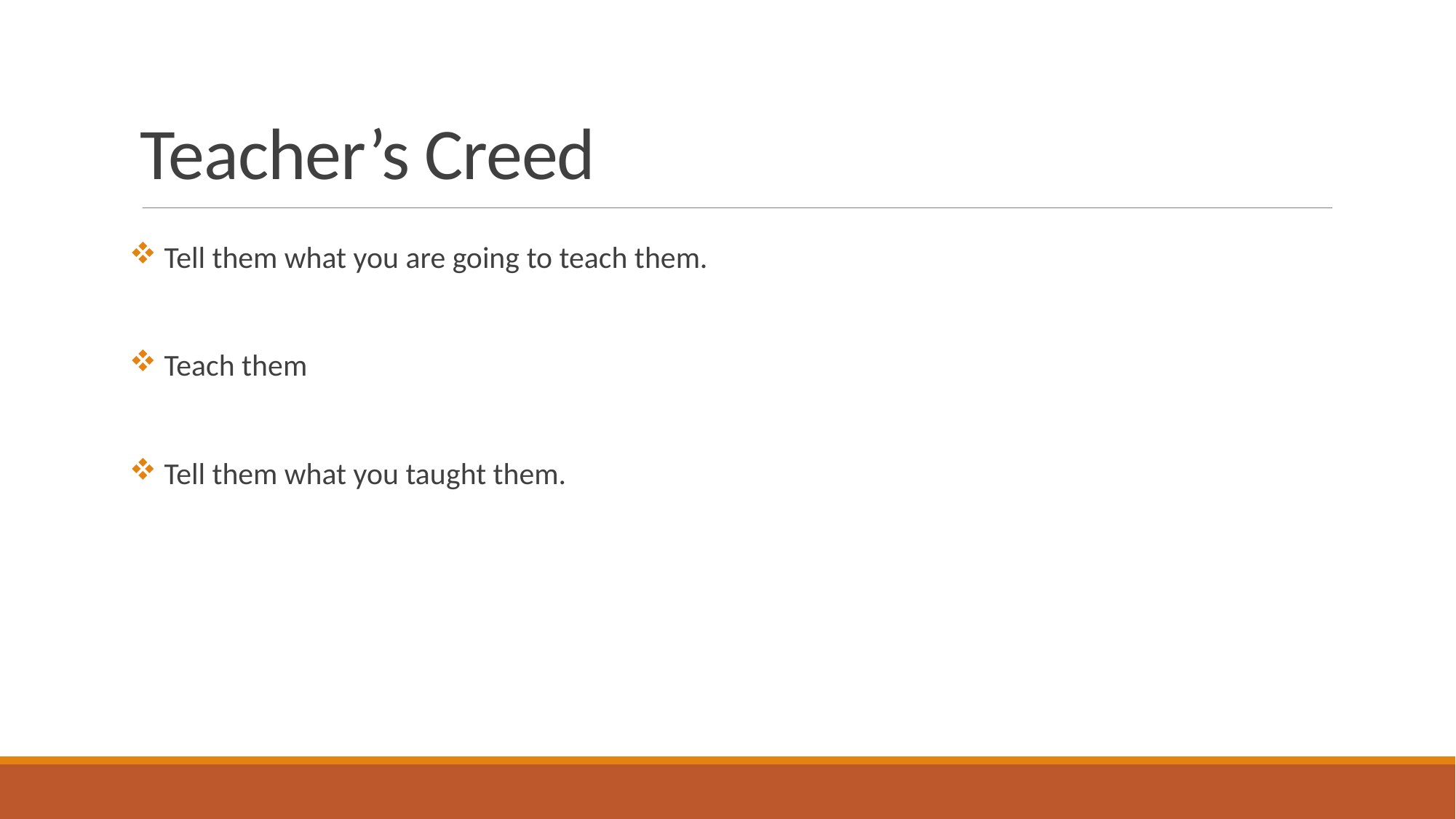

Teacher’s Creed
 Tell them what you are going to teach them.

 Teach them

 Tell them what you taught them.